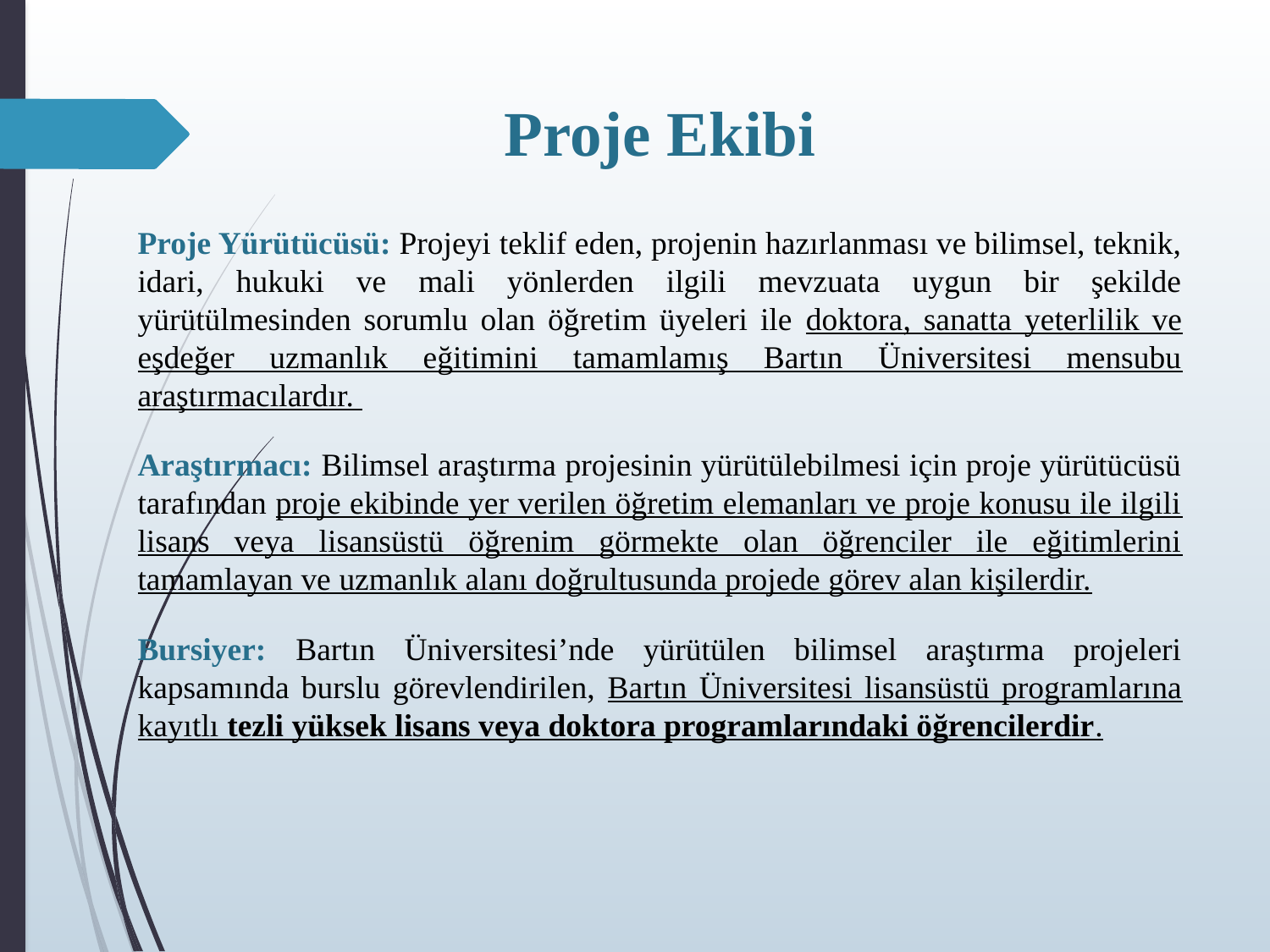

# Proje Ekibi
Proje Yürütücüsü: Projeyi teklif eden, projenin hazırlanması ve bilimsel, teknik, idari, hukuki ve mali yönlerden ilgili mevzuata uygun bir şekilde yürütülmesinden sorumlu olan öğretim üyeleri ile doktora, sanatta yeterlilik ve eşdeğer uzmanlık eğitimini tamamlamış Bartın Üniversitesi mensubu araştırmacılardır.
Araştırmacı: Bilimsel araştırma projesinin yürütülebilmesi için proje yürütücüsü tarafından proje ekibinde yer verilen öğretim elemanları ve proje konusu ile ilgili lisans veya lisansüstü öğrenim görmekte olan öğrenciler ile eğitimlerini tamamlayan ve uzmanlık alanı doğrultusunda projede görev alan kişilerdir.
Bursiyer: Bartın Üniversitesi’nde yürütülen bilimsel araştırma projeleri kapsamında burslu görevlendirilen, Bartın Üniversitesi lisansüstü programlarına kayıtlı tezli yüksek lisans veya doktora programlarındaki öğrencilerdir.